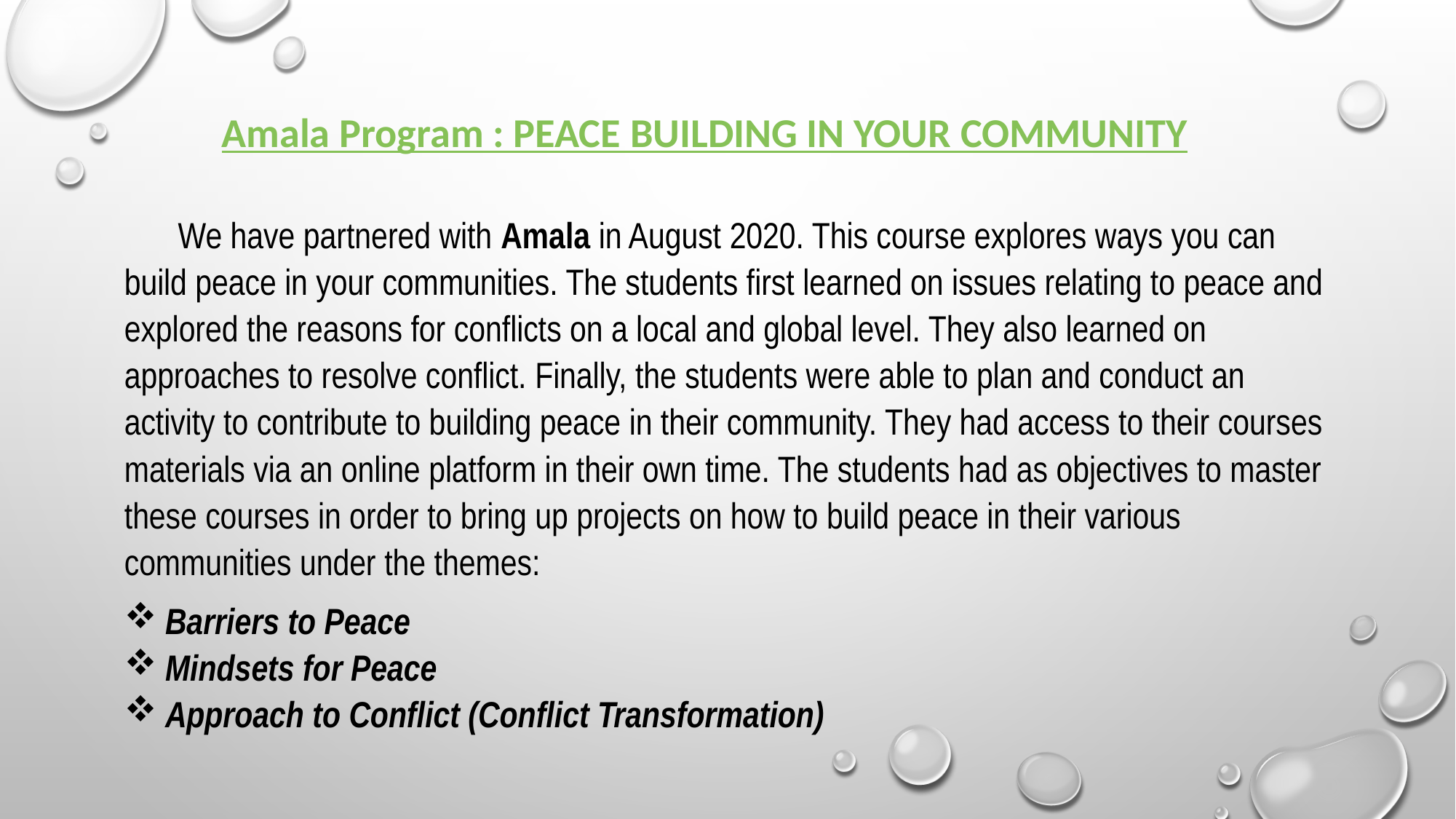

# Amala Program : PEACE BUILDING IN YOUR COMMUNITY

We have partnered with Amala in August 2020. This course explores ways you can build peace in your communities. The students first learned on issues relating to peace and explored the reasons for conflicts on a local and global level. They also learned on approaches to resolve conflict. Finally, the students were able to plan and conduct an activity to contribute to building peace in their community. They had access to their courses materials via an online platform in their own time. The students had as objectives to master these courses in order to bring up projects on how to build peace in their various communities under the themes:
Barriers to Peace
Mindsets for Peace
Approach to Conflict (Conflict Transformation)